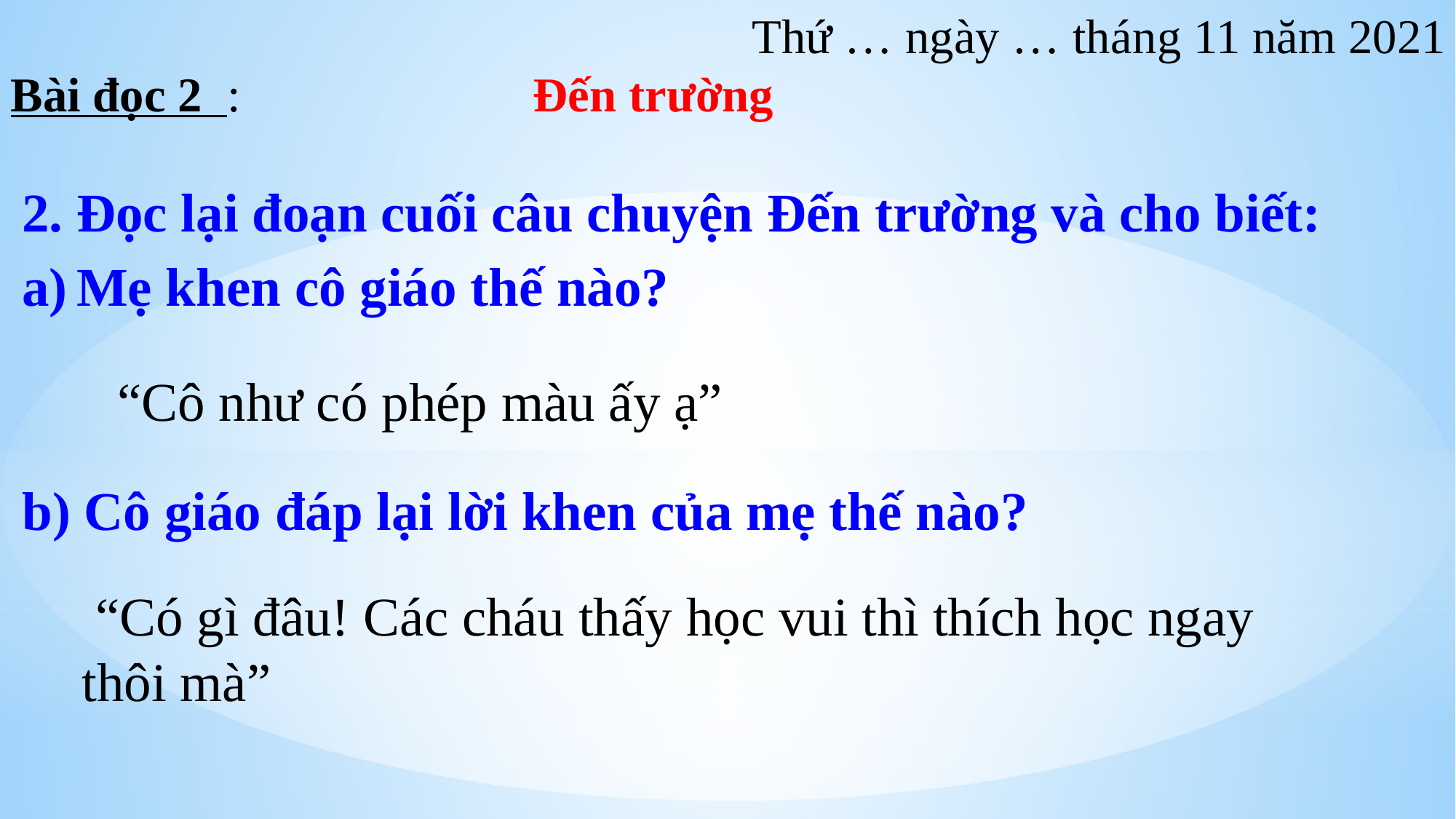

Thứ … ngày … tháng 11 năm 2021
Bài đọc 2  :                        Đến trường
2. Đọc lại đoạn cuối câu chuyện Đến trường và cho biết:
Mẹ khen cô giáo thế nào?

b) Cô giáo đáp lại lời khen của mẹ thế nào?
“Cô như có phép màu ấy ạ”
 “Có gì đâu! Các cháu thấy học vui thì thích học ngay thôi mà”